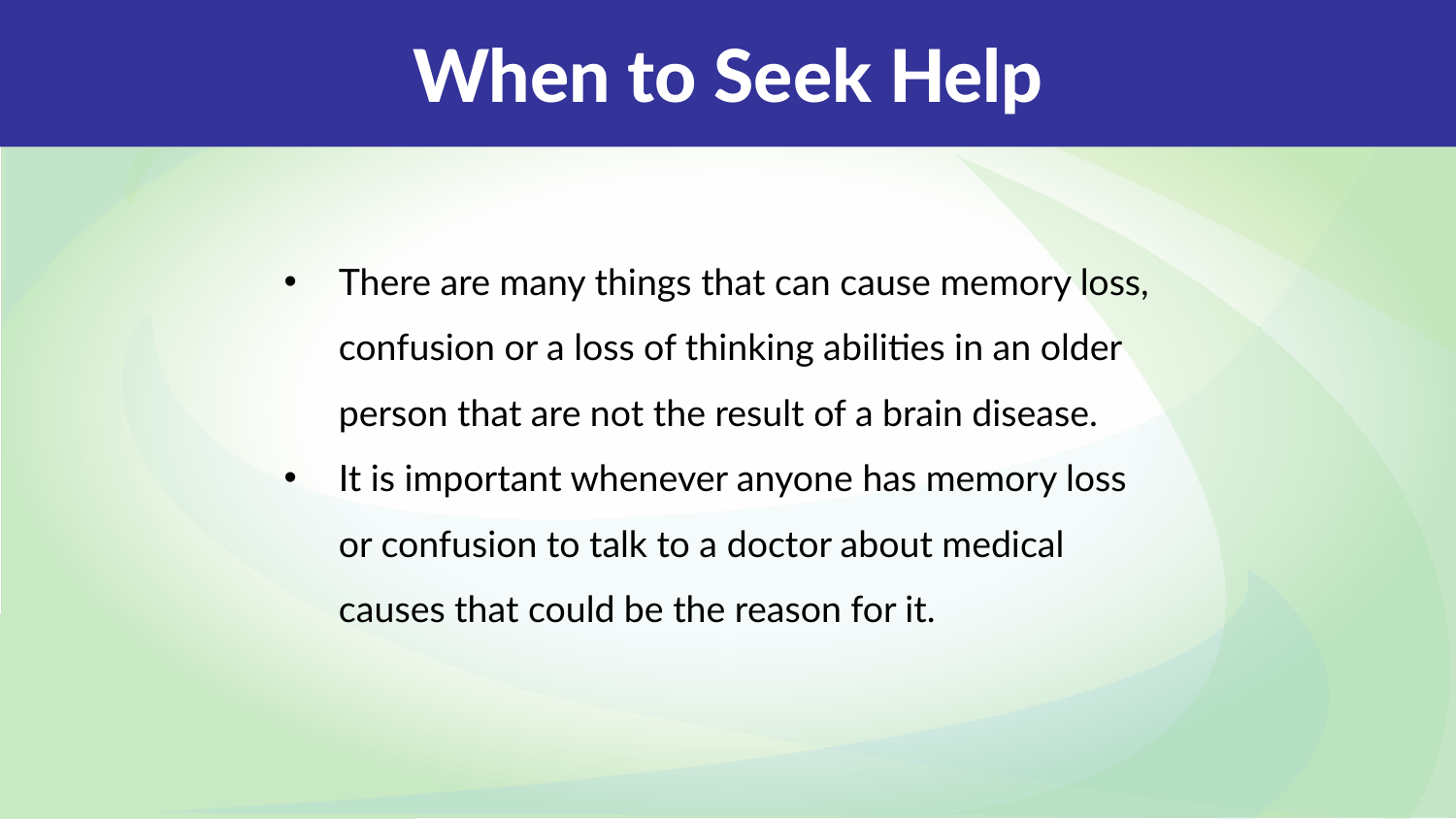

When to Seek Help
There are many things that can cause memory loss, confusion or a loss of thinking abilities in an older person that are not the result of a brain disease.
It is important whenever anyone has memory loss or confusion to talk to a doctor about medical causes that could be the reason for it.